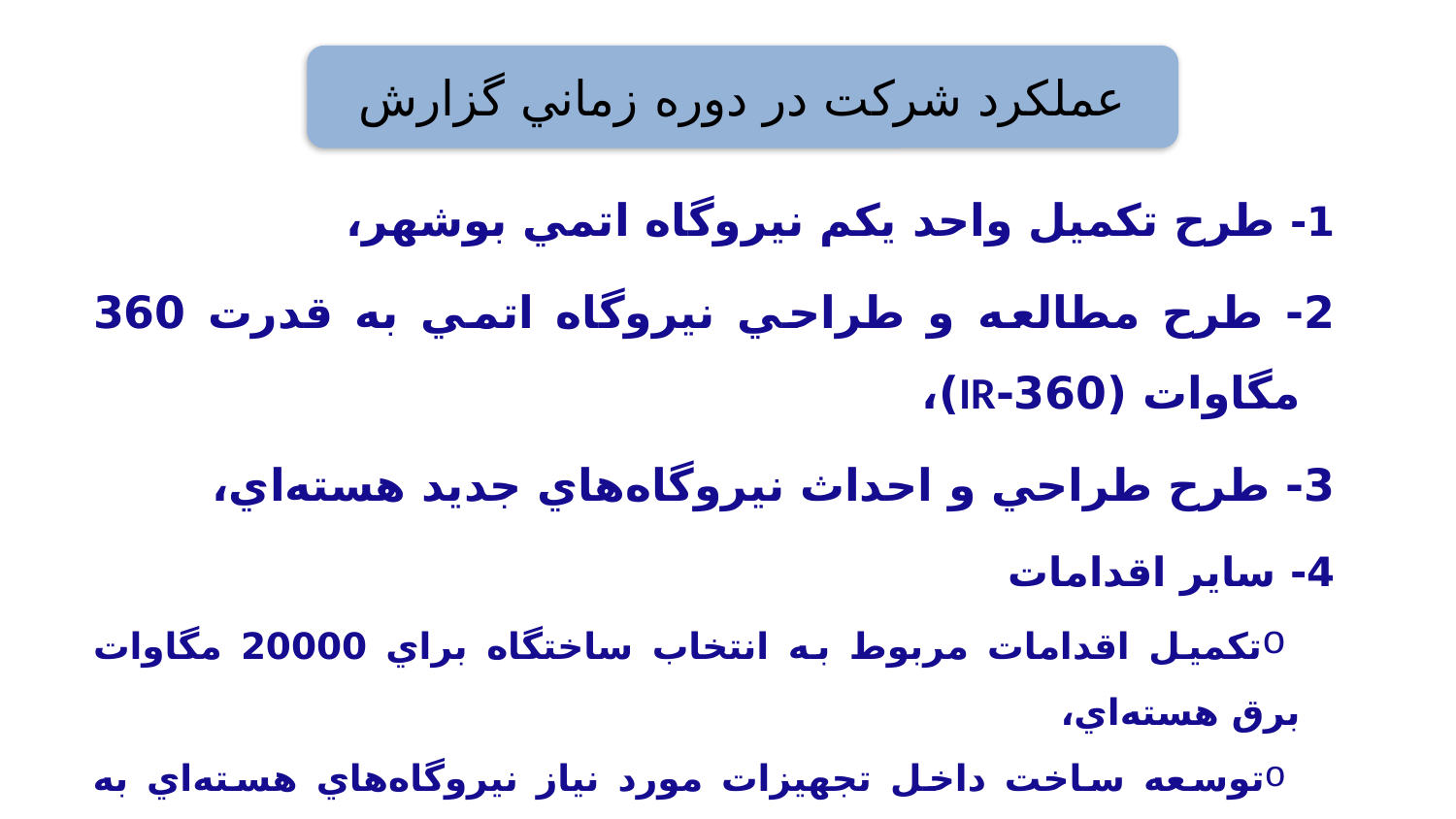

عملكرد شركت در دوره زماني گزارش
1- طرح تكميل واحد يكم نيروگاه اتمي بوشهر،
2- طرح مطالعه و طراحي نيروگاه اتمي به قدرت 360 مگاوات (360-IR)،
3- طرح طراحي و احداث نيروگاه‌هاي جديد هسته‌اي،
4- ساير اقدامات
	تكميل اقدامات مربوط به انتخاب ساختگاه براي 20000 مگاوات برق هسته‌اي،
	توسعه ساخت داخل تجهيزات مورد نياز نيروگاه‌هاي هسته‌اي به منظور بومي‌سازي،
	تربيت نيروي انساني و ارتقاي كيفيت آموزشي در زمينه علوم و مهندسي هسته‌اي.

16